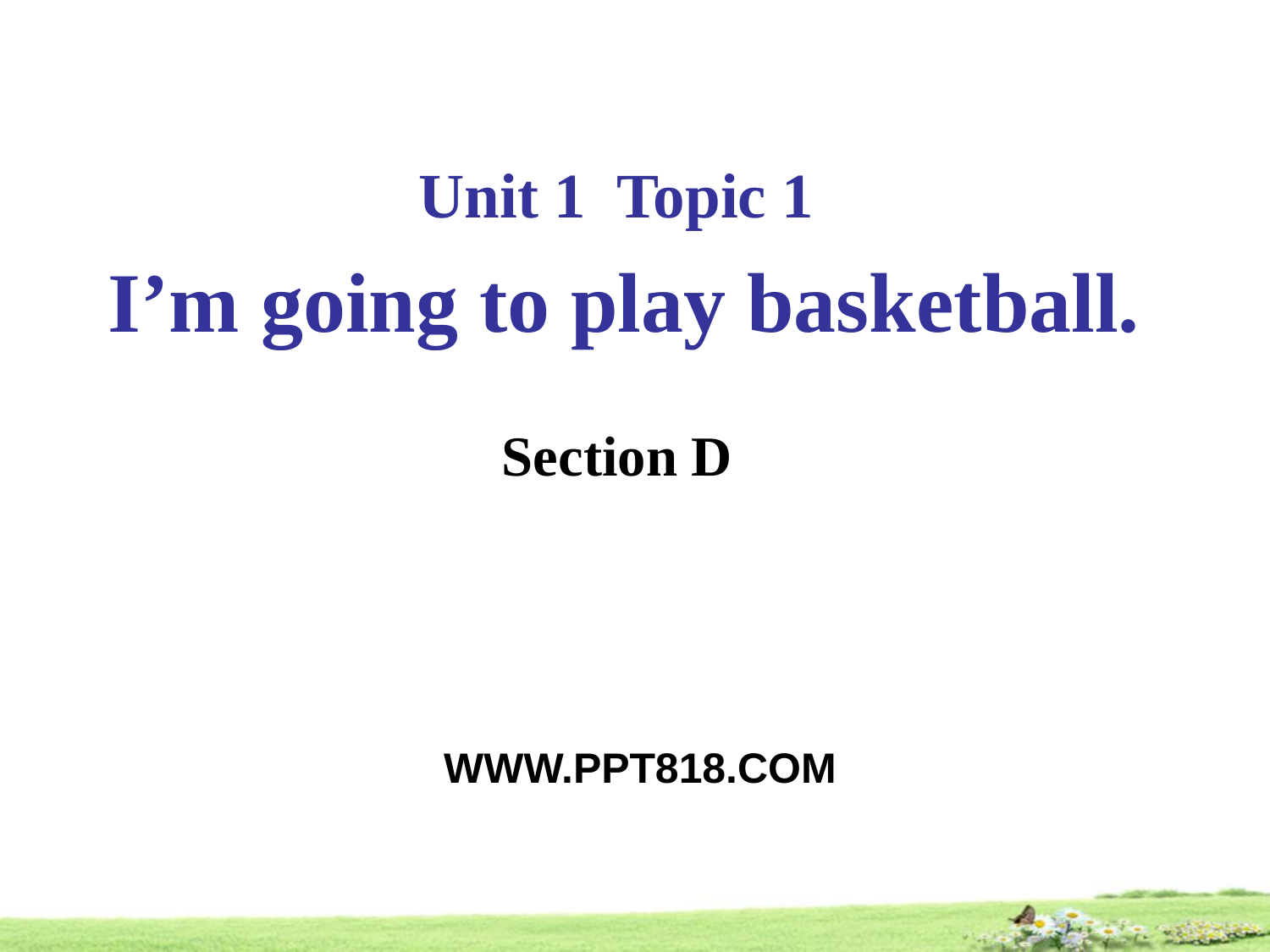

Unit 1  Topic 1
I’m going to play basketball.

Section D
WWW.PPT818.COM